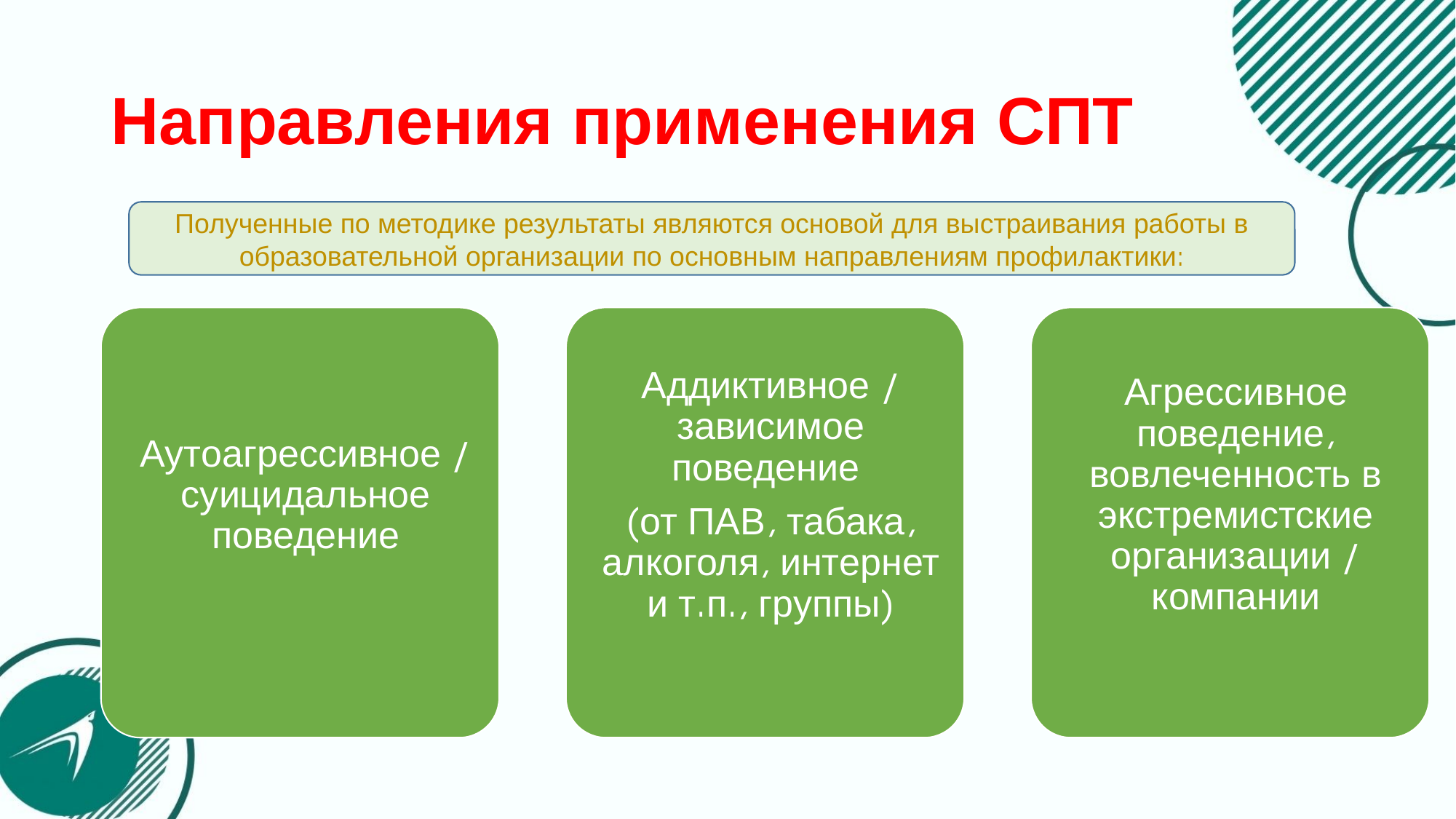

# Направления применения СПТ
Полученные по методике результаты являются основой для выстраивания работы в образовательной организации по основным направлениям профилактики:
Аутоагрессивное / суицидальное поведение

Аддиктивное / зависимое поведение
(от ПАВ, табака, алкоголя, интернет и т.п., группы)

Агрессивное поведение, вовлеченность в экстремистские организации / компании